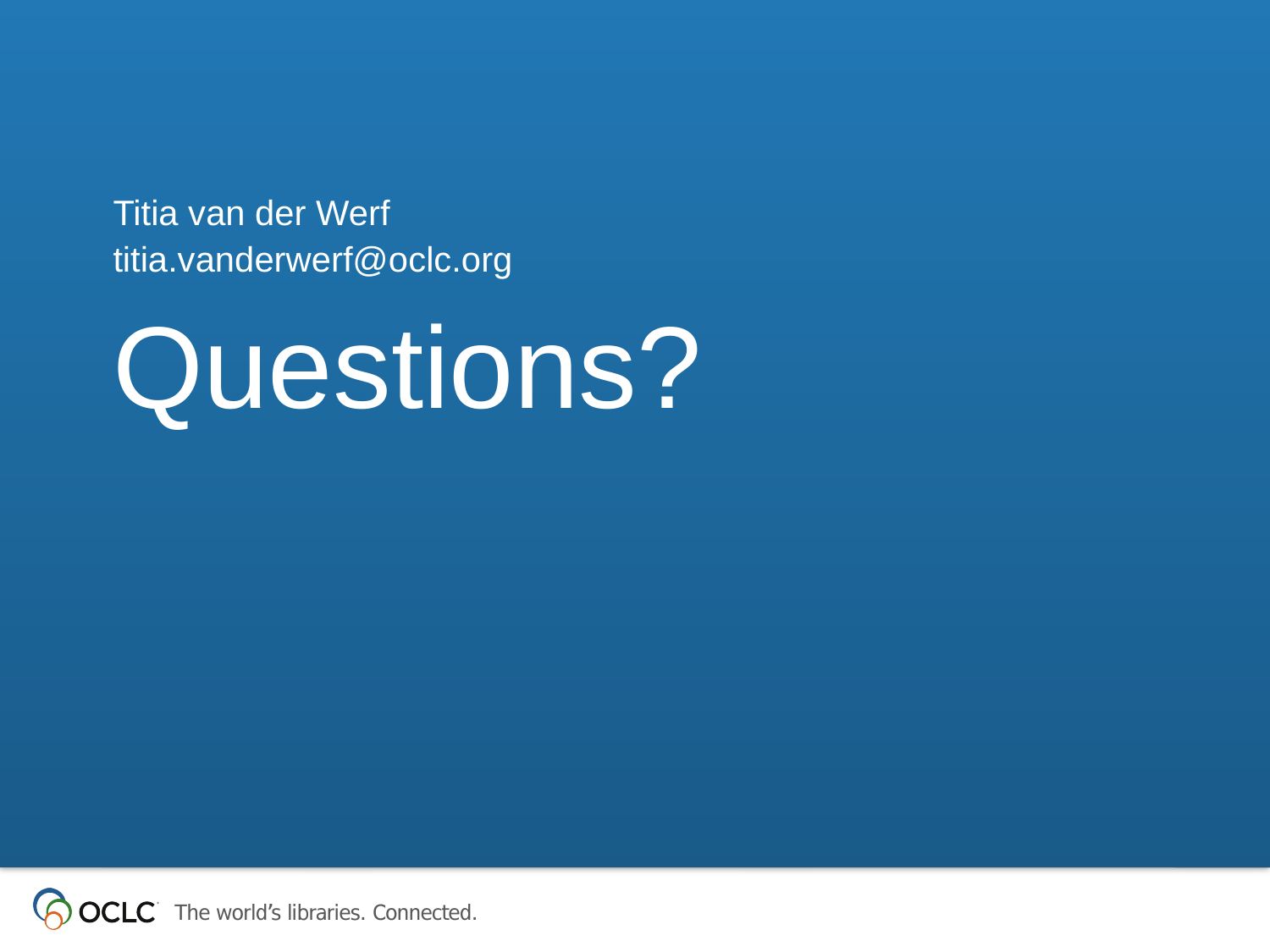

Titia van der Werf
titia.vanderwerf@oclc.org
# Questions?